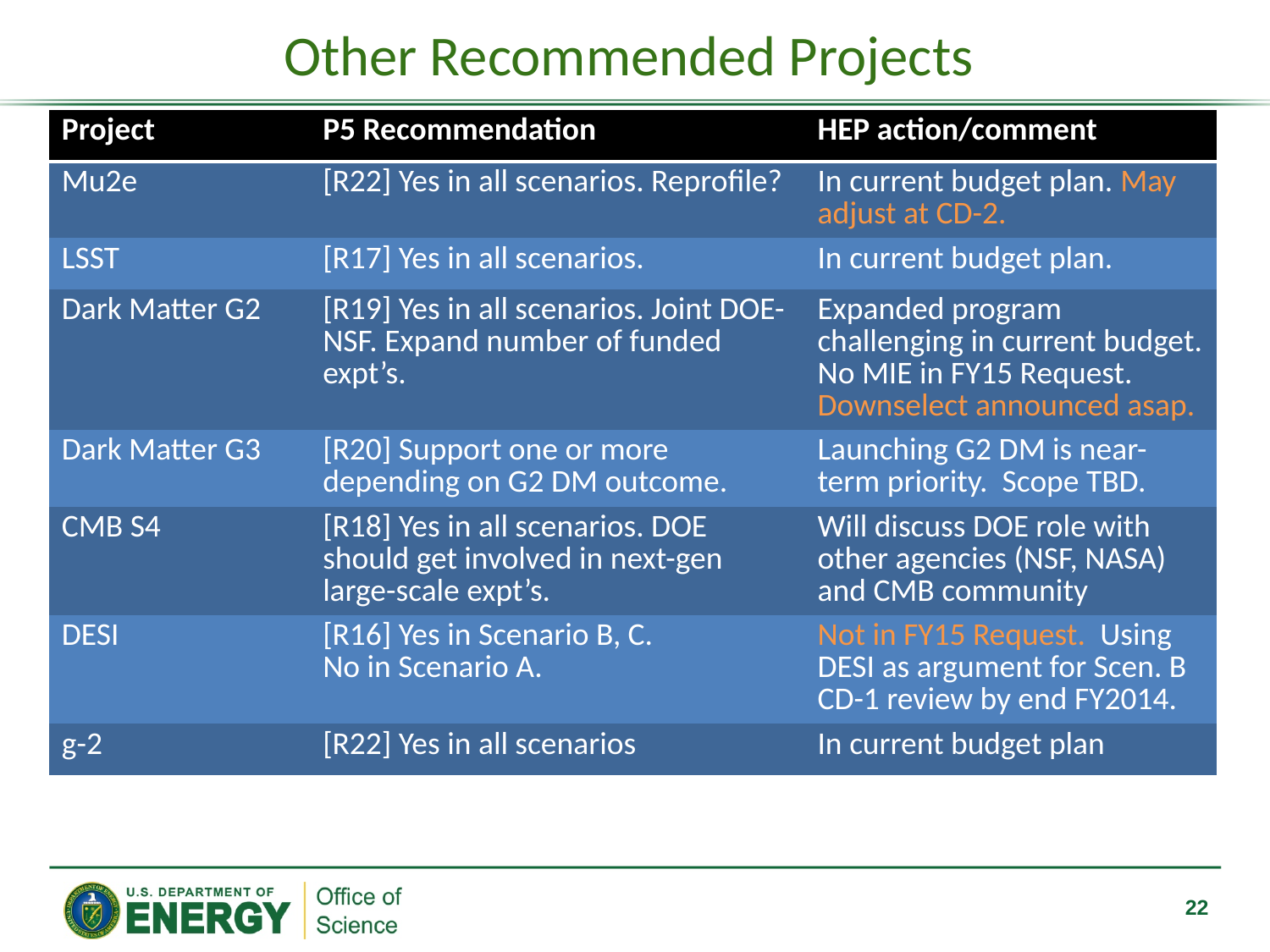

# Other Recommended Projects
| Project | P5 Recommendation | HEP action/comment |
| --- | --- | --- |
| Mu2e | [R22] Yes in all scenarios. Reprofile? | In current budget plan. May adjust at CD-2. |
| LSST | [R17] Yes in all scenarios. | In current budget plan. |
| Dark Matter G2 | [R19] Yes in all scenarios. Joint DOE-NSF. Expand number of funded expt’s. | Expanded program challenging in current budget. No MIE in FY15 Request. Downselect announced asap. |
| Dark Matter G3 | [R20] Support one or more depending on G2 DM outcome. | Launching G2 DM is near-term priority. Scope TBD. |
| CMB S4 | [R18] Yes in all scenarios. DOE should get involved in next-gen large-scale expt’s. | Will discuss DOE role with other agencies (NSF, NASA) and CMB community |
| DESI | [R16] Yes in Scenario B, C. No in Scenario A. | Not in FY15 Request. Using DESI as argument for Scen. B CD-1 review by end FY2014. |
| g-2 | [R22] Yes in all scenarios | In current budget plan |
22